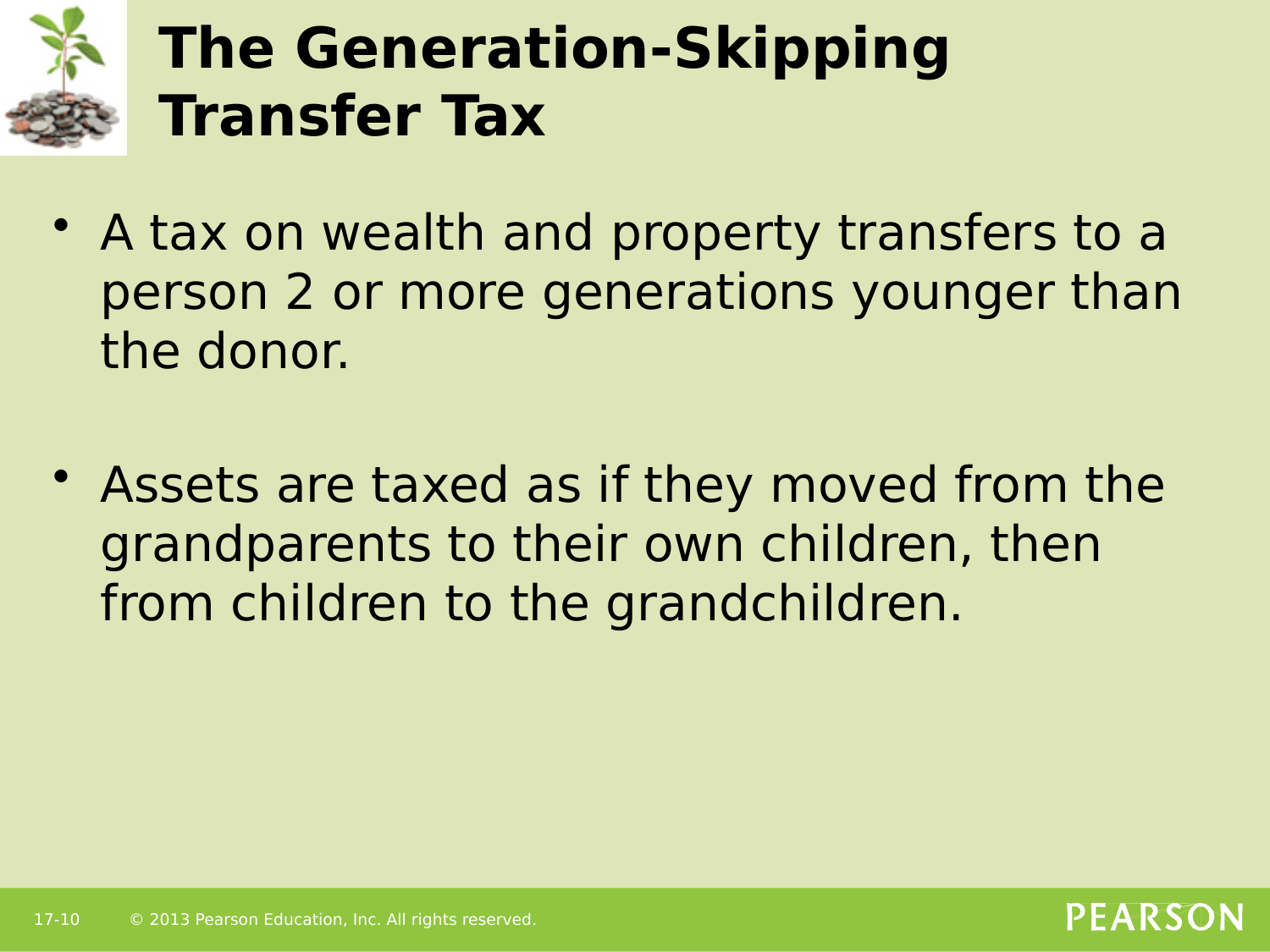

# The Generation-Skipping Transfer Tax
A tax on wealth and property transfers to a person 2 or more generations younger than the donor.
Assets are taxed as if they moved from the grandparents to their own children, then from children to the grandchildren.